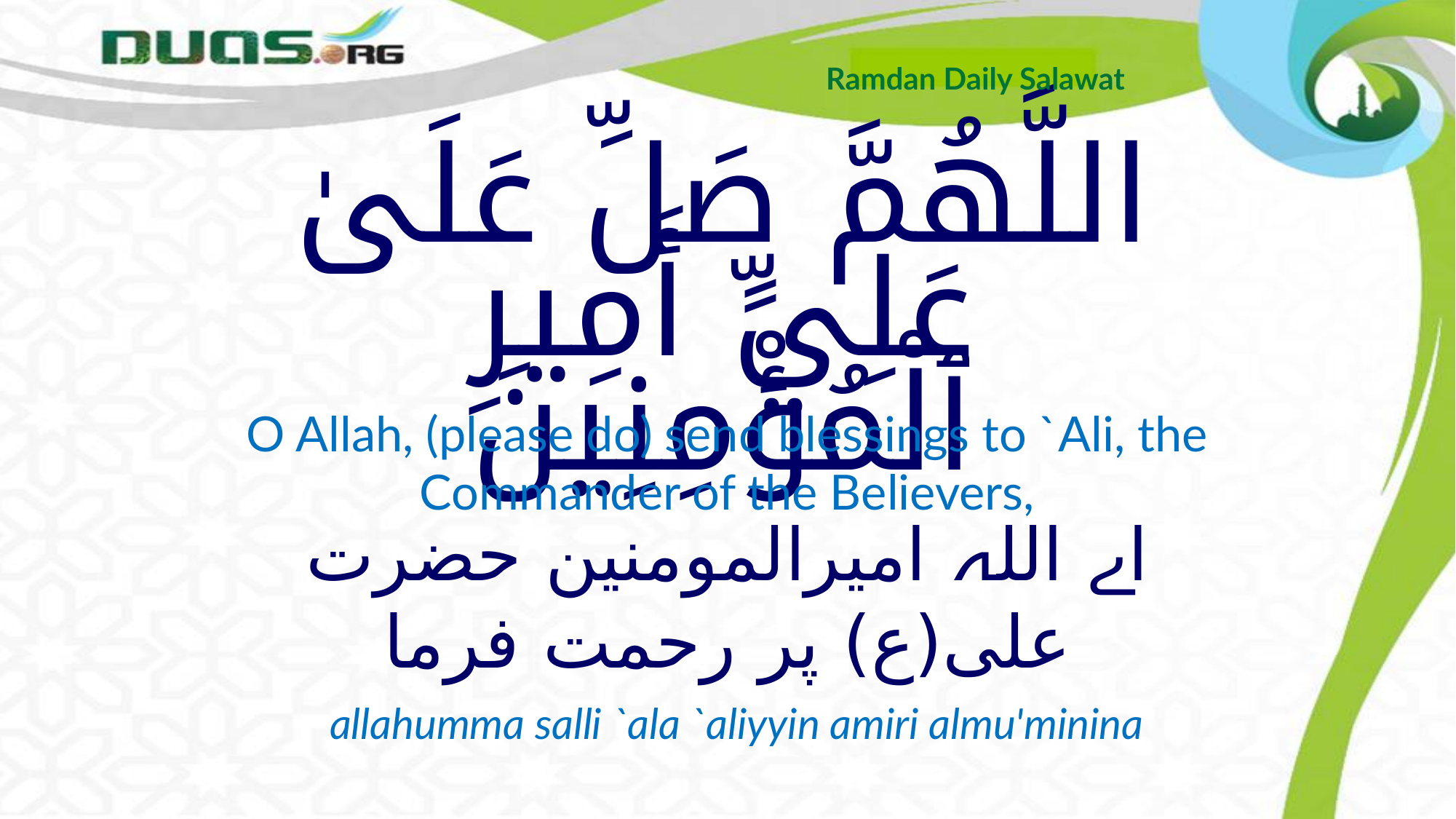

Ramdan Daily Salawat

# اللَّهُمَّ صَلِّ عَلَىٰ عَلِيٍّ أَمِيرِ ٱلْمُؤْمِنِينَ
O Allah, (please do) send blessings to `Ali, the Commander of the Believers,

اے اللہ امیرالمومنین حضرت علی(ع) پر رحمت فرما
allahumma salli `ala `aliyyin amiri almu'minina